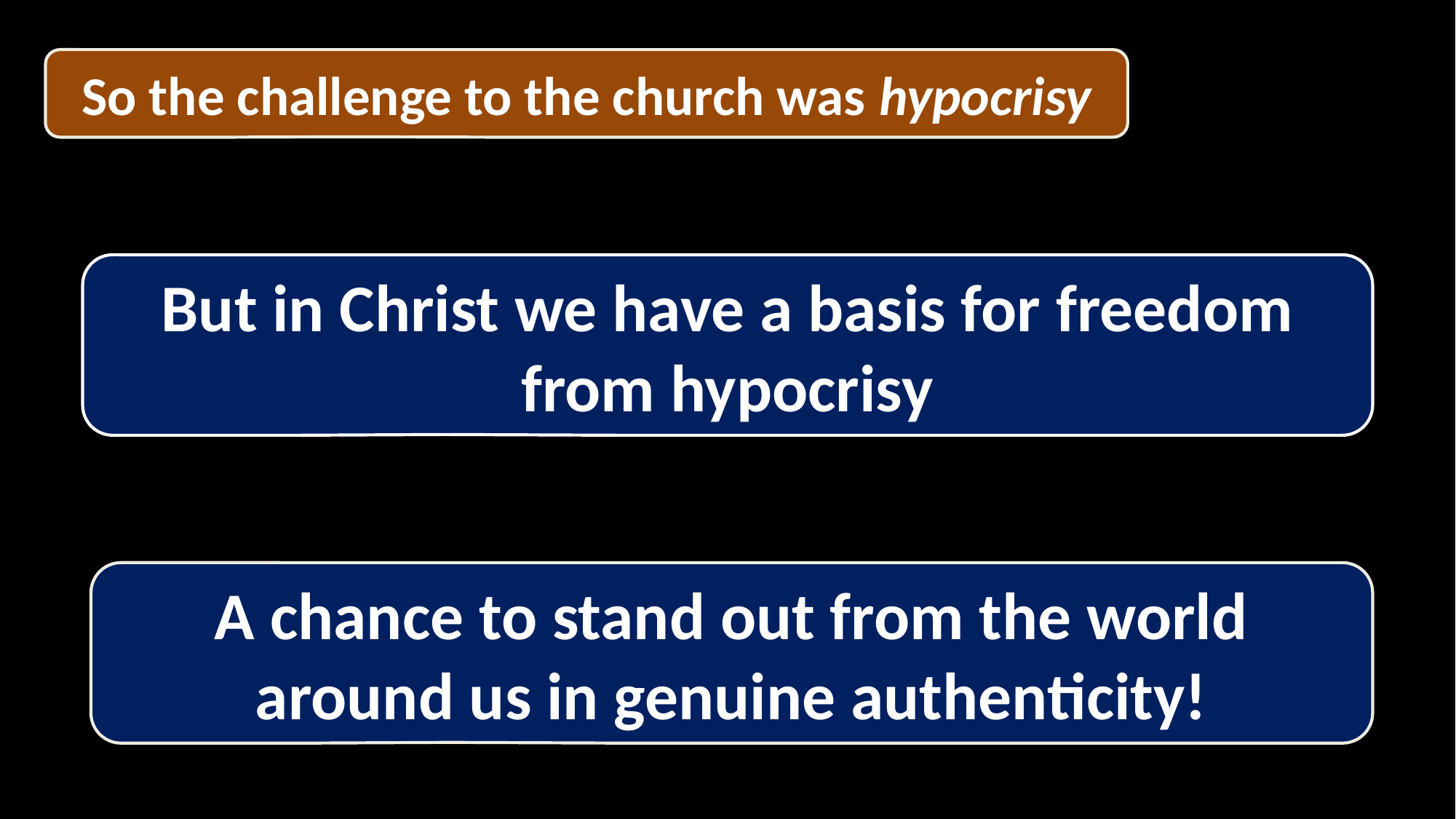

So the challenge to the church was hypocrisy
But in Christ we have a basis for freedom from hypocrisy
A chance to stand out from the world around us in genuine authenticity!